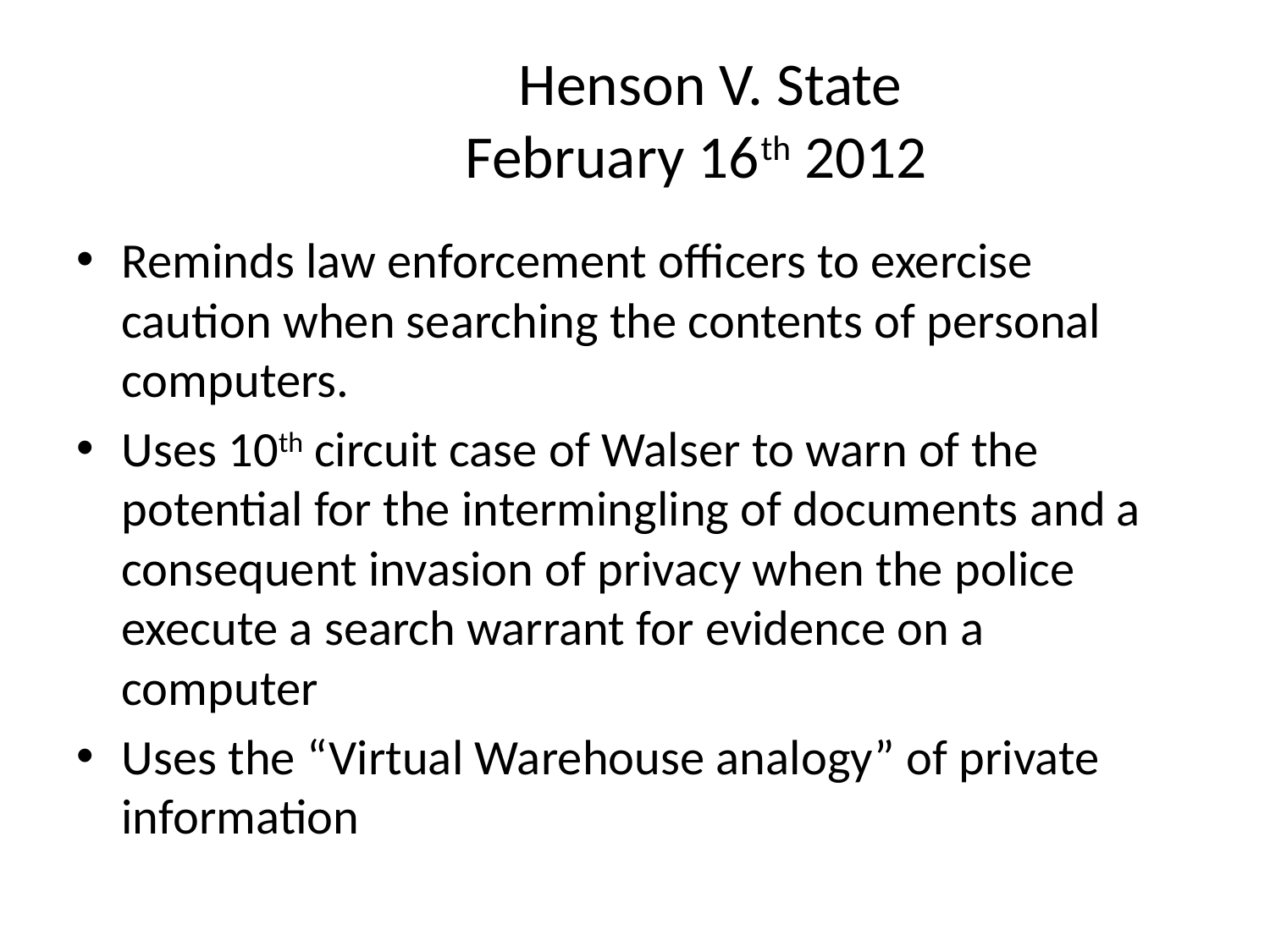

# Henson V. State February 16th 2012
Reminds law enforcement officers to exercise caution when searching the contents of personal computers.
Uses 10th circuit case of Walser to warn of the potential for the intermingling of documents and a consequent invasion of privacy when the police execute a search warrant for evidence on a computer
Uses the “Virtual Warehouse analogy” of private information